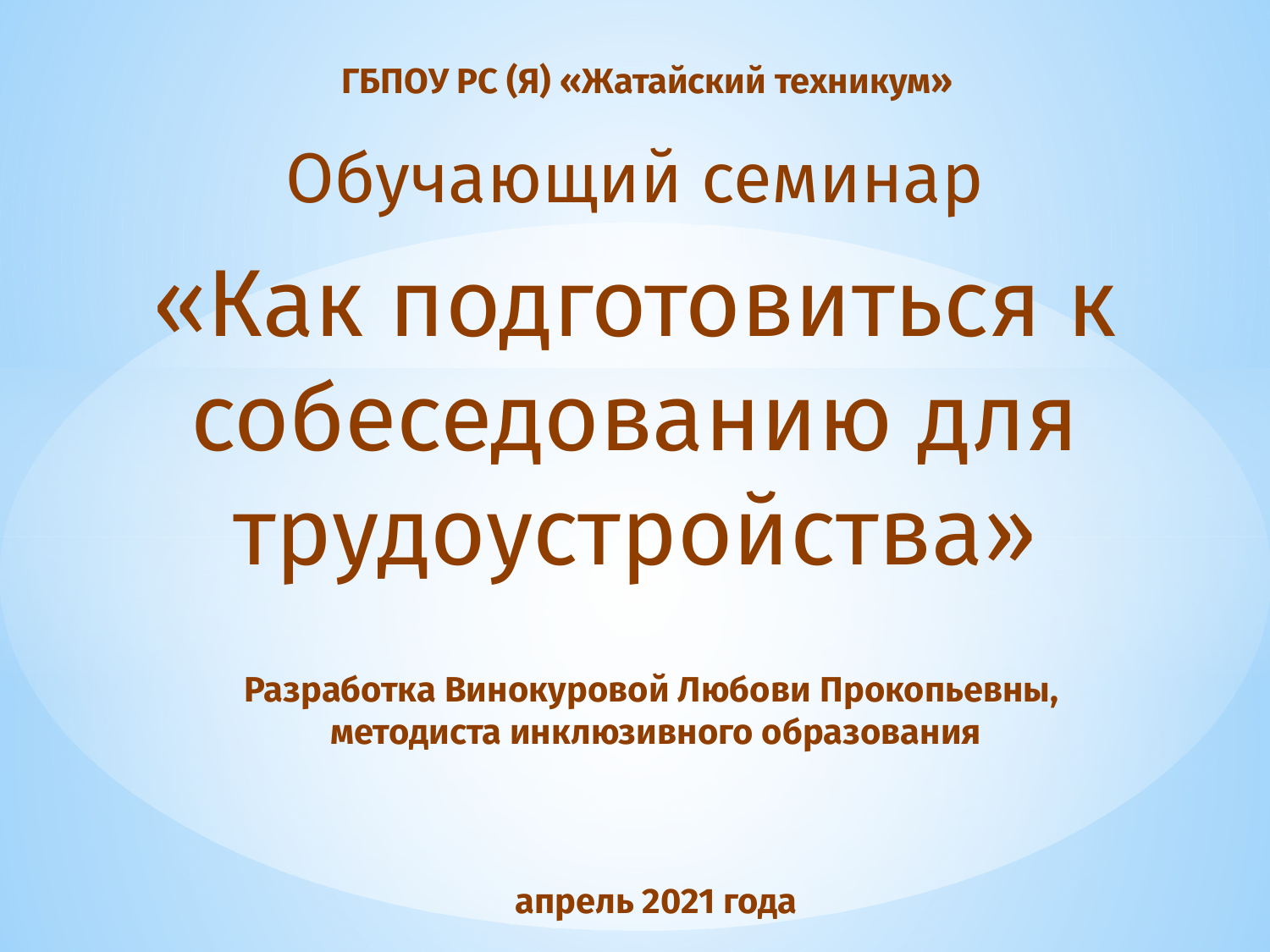

# ГБПОУ РС (Я) «Жатайский техникум»
Обучающий семинар
«Как подготовиться к собеседованию для трудоустройства»
Разработка Винокуровой Любови Прокопьевны,
методиста инклюзивного образования

апрель 2021 года